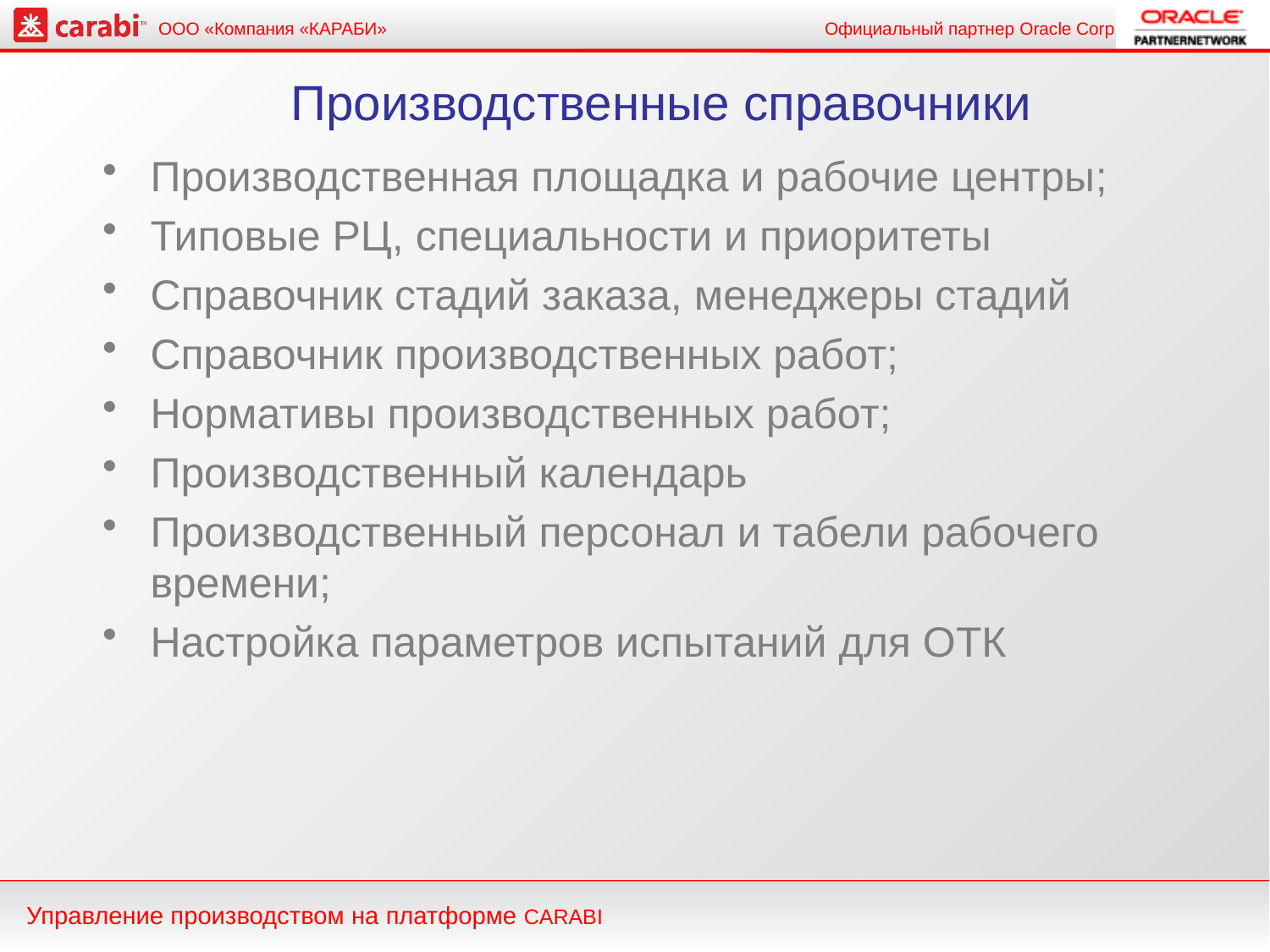

# Производственные справочники
Производственная площадка и рабочие центры;
Типовые РЦ, специальности и приоритеты
Справочник стадий заказа, менеджеры стадий
Справочник производственных работ;
Нормативы производственных работ;
Производственный календарь
Производственный персонал и табели рабочего времени;
Настройка параметров испытаний для ОТК

Управление производством на платформе CARABI